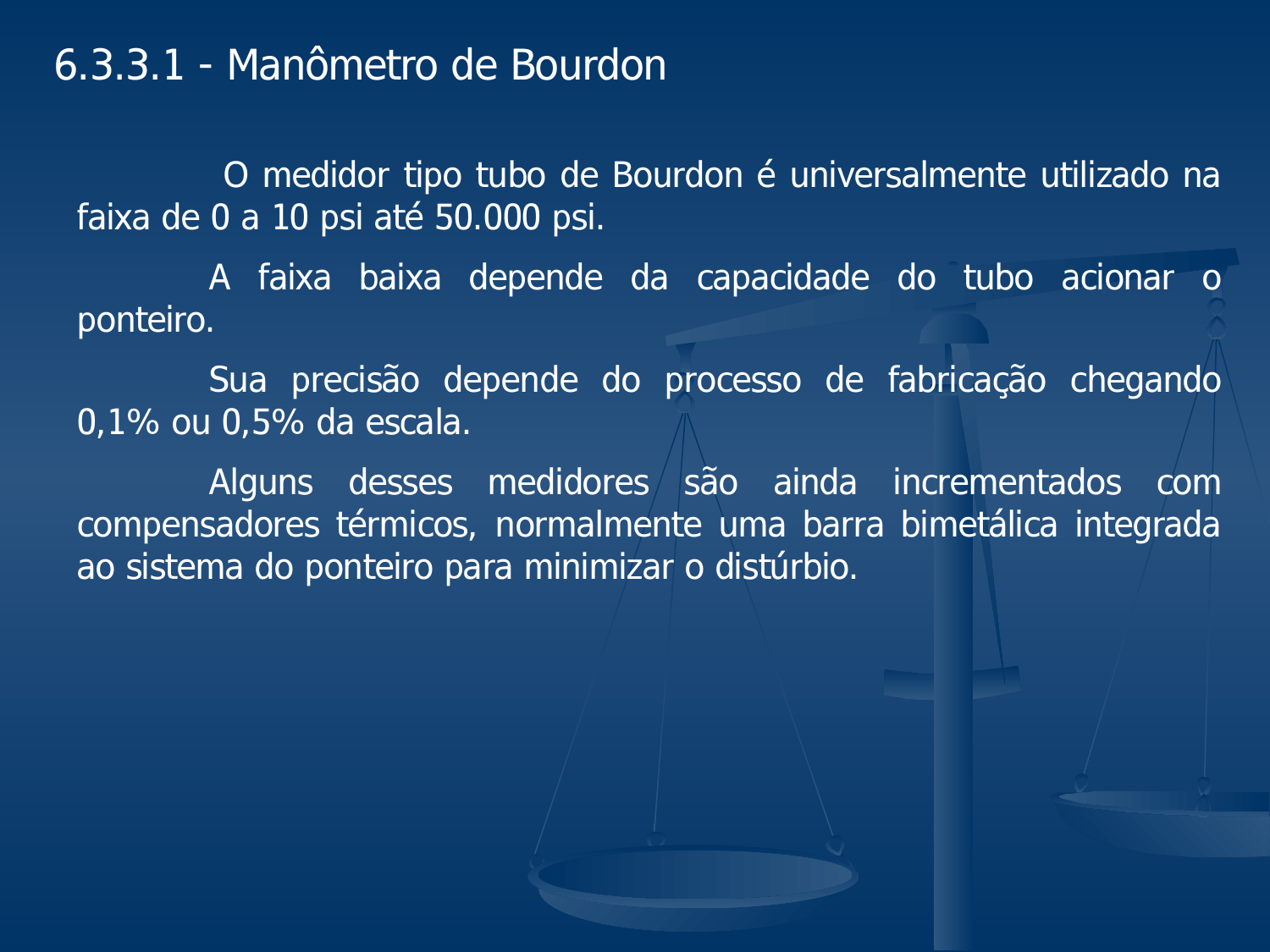

6.3.3.1 - Manômetro de Bourdon
 O medidor tipo tubo de Bourdon é universalmente utilizado na faixa de 0 a 10 psi até 50.000 psi.
A faixa baixa depende da capacidade do tubo acionar o ponteiro.
Sua precisão depende do processo de fabricação chegando 0,1% ou 0,5% da escala.
Alguns desses medidores são ainda incrementados com compensadores térmicos, normalmente uma barra bimetálica integrada ao sistema do ponteiro para minimizar o distúrbio.